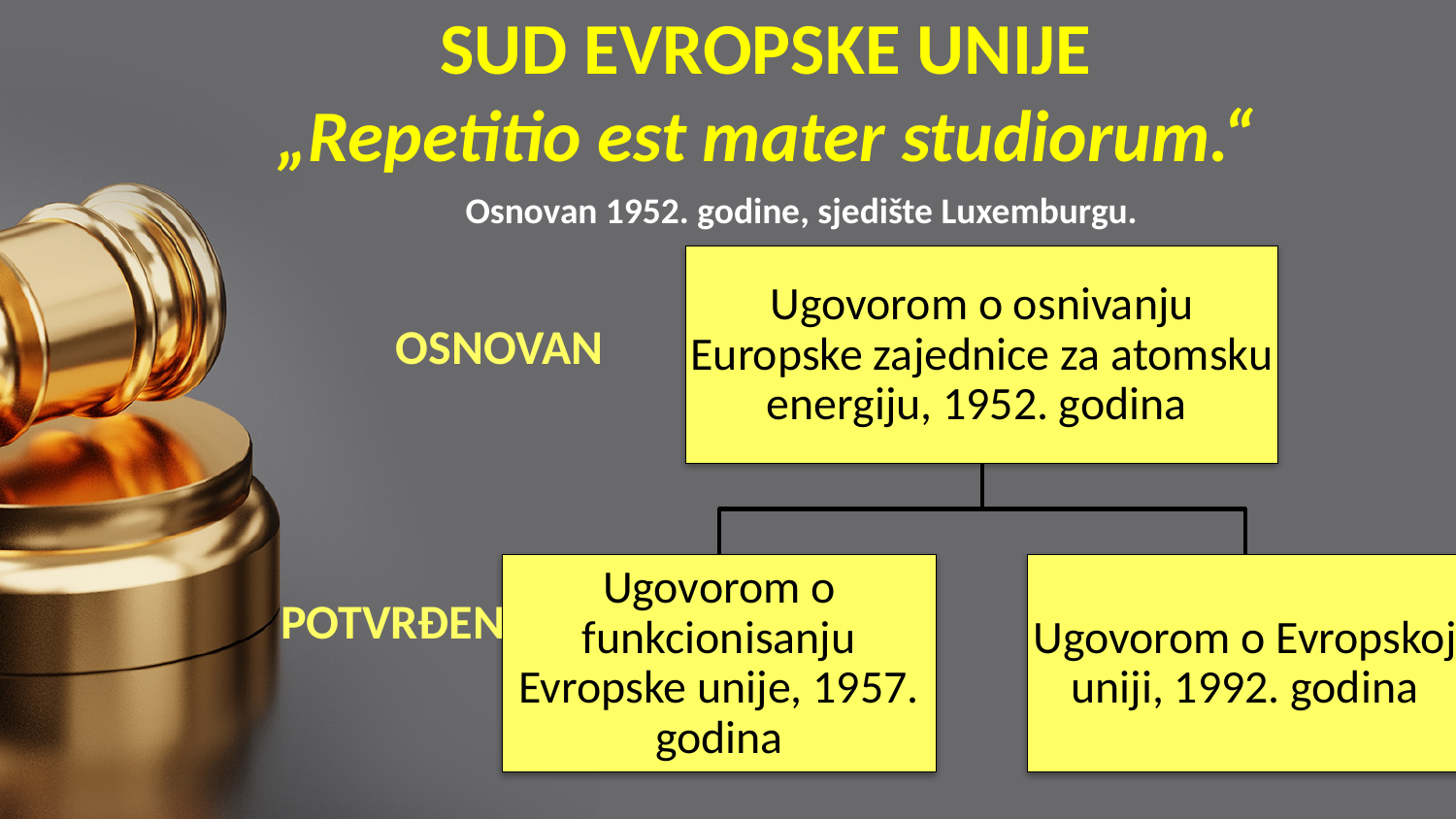

# SUD EVROPSKE UNIJE „Repetitio est mater studiorum.“
Osnovan 1952. godine, sjedište Luxemburgu.
Ugovorom o osnivanju Europske zajednice za atomsku energiju, 1952. godina
Ugovorom o funkcionisanju Evropske unije, 1957. godina
Ugovorom o Evropskoj uniji, 1992. godina
OSNOVAN
POTVRĐEN